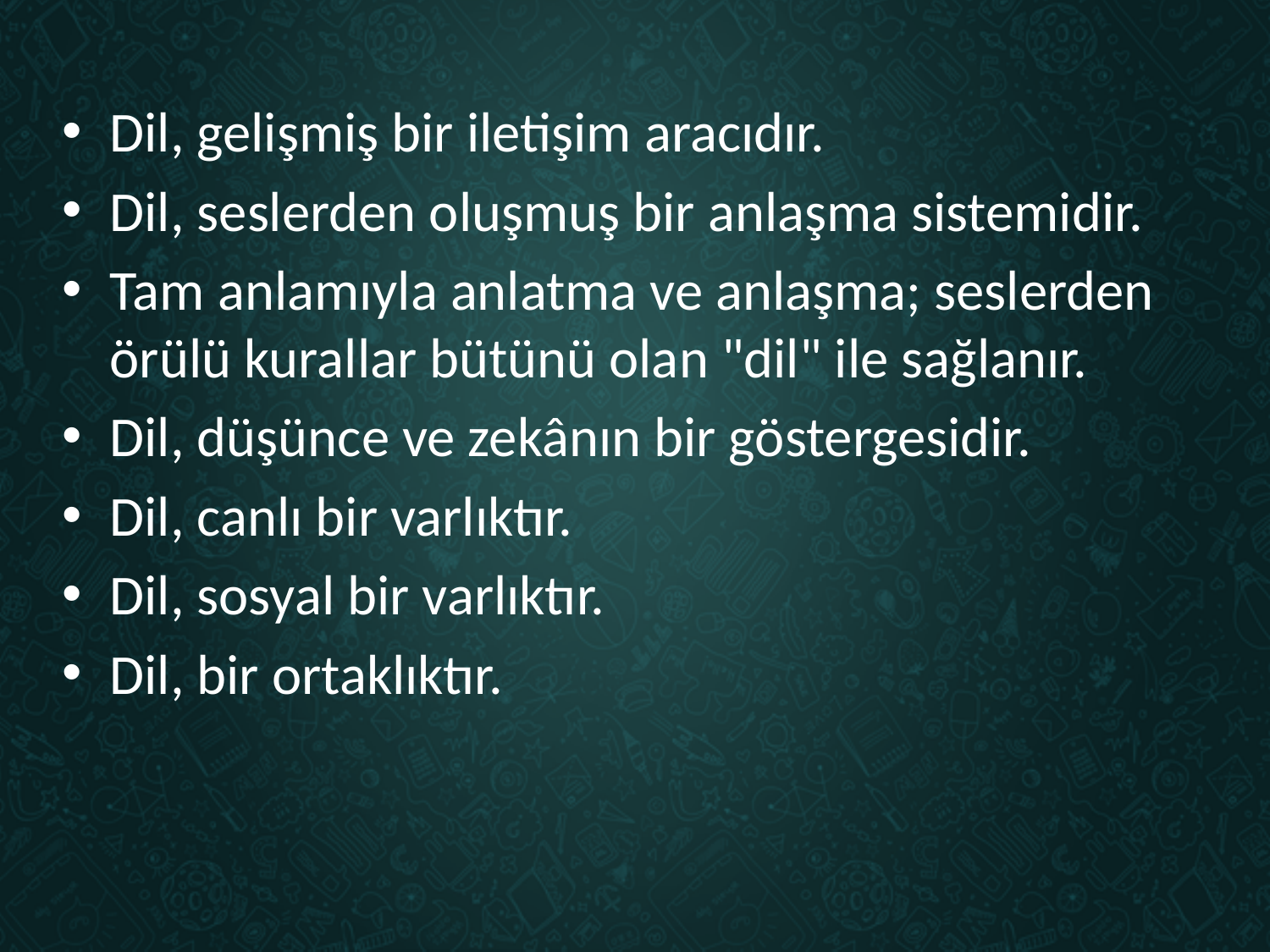

Dil, gelişmiş bir iletişim aracıdır.
Dil, seslerden oluşmuş bir anlaşma sistemidir.
Tam anlamıyla anlatma ve anlaşma; seslerden örülü kurallar bütünü olan "dil" ile sağlanır.
Dil, düşünce ve zekânın bir göstergesidir.
Dil, canlı bir varlıktır.
Dil, sosyal bir varlıktır.
Dil, bir ortaklıktır.